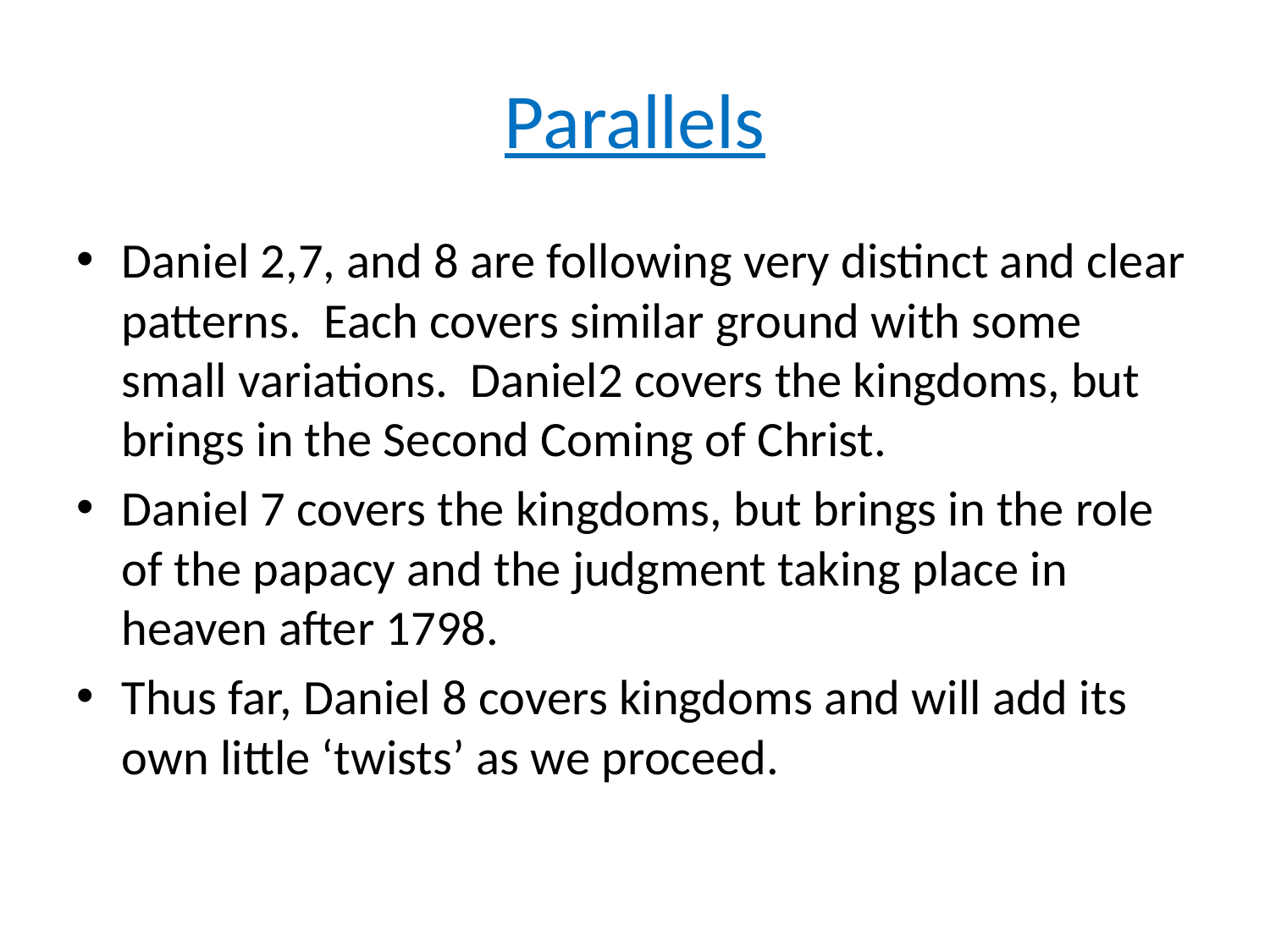

# Parallels
Daniel 2,7, and 8 are following very distinct and clear patterns.  Each covers similar ground with some small variations.  Daniel2 covers the kingdoms, but brings in the Second Coming of Christ.
Daniel 7 covers the kingdoms, but brings in the role of the papacy and the judgment taking place in heaven after 1798.
Thus far, Daniel 8 covers kingdoms and will add its own little ‘twists’ as we proceed.